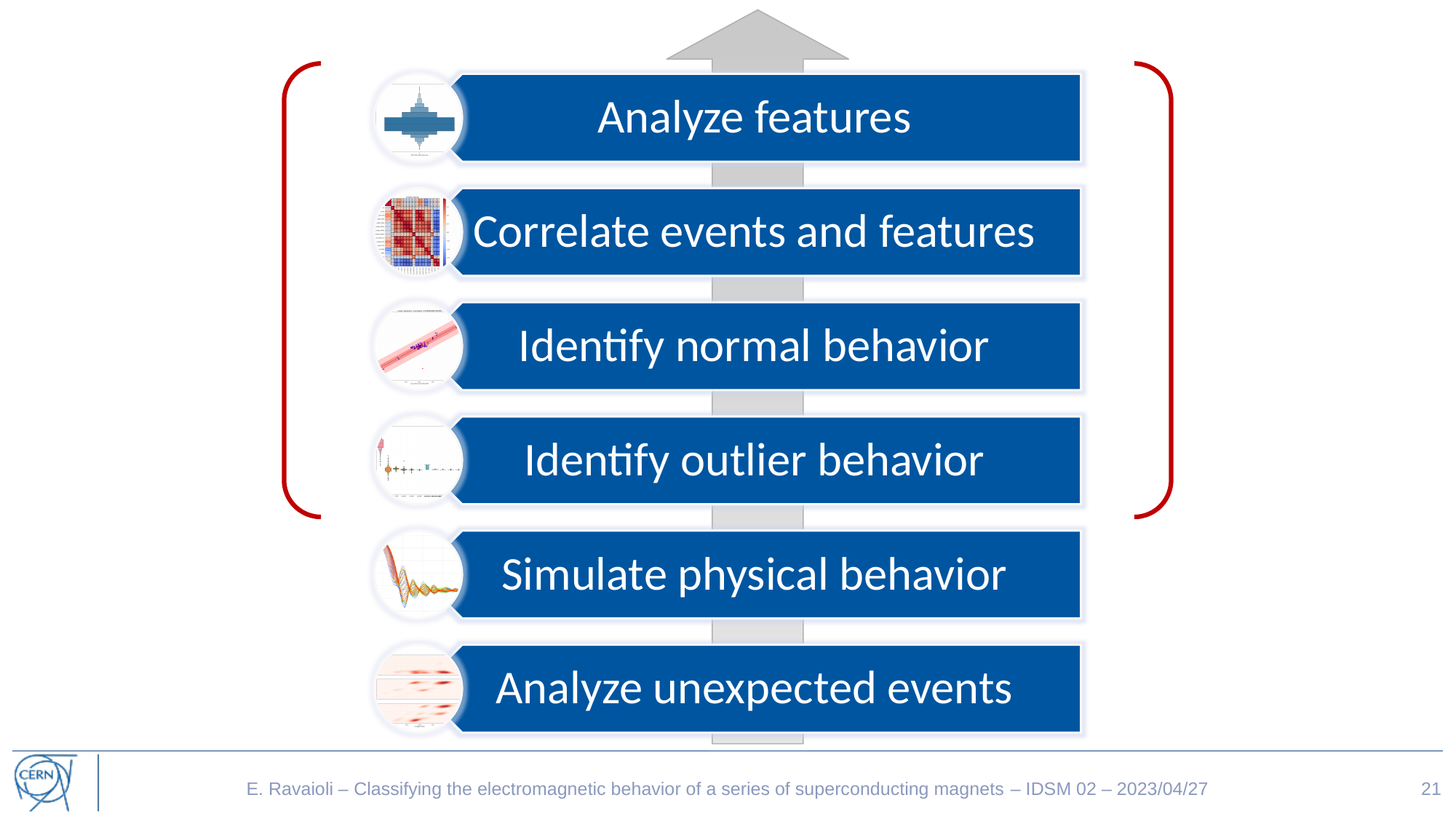

Analyze features
Correlate events and features
Identify normal behavior
Identify outlier behavior
Simulate physical behavior
Analyze unexpected events